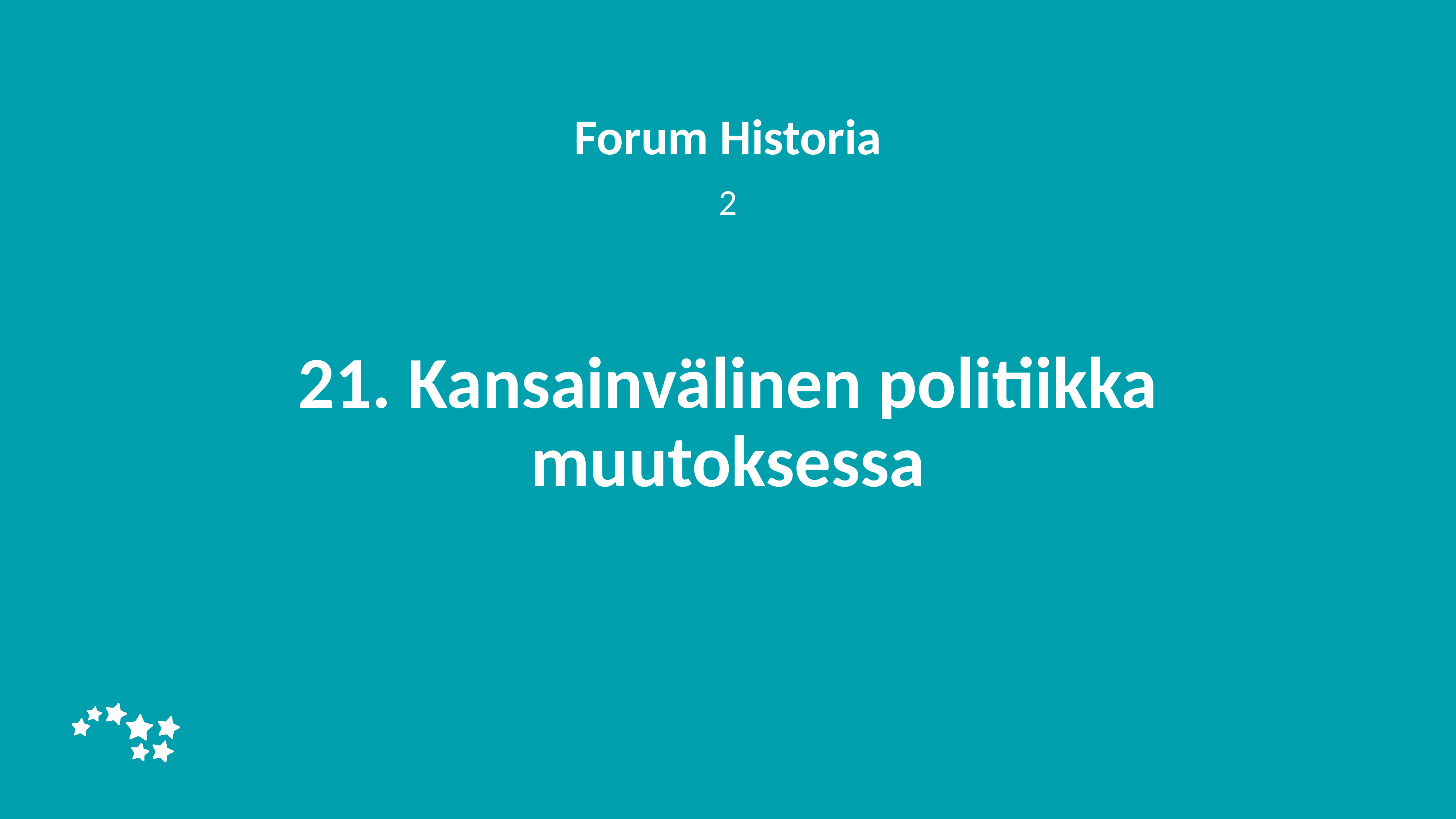

Forum Historia
2
# 21. Kansainvälinen politiikka muutoksessa